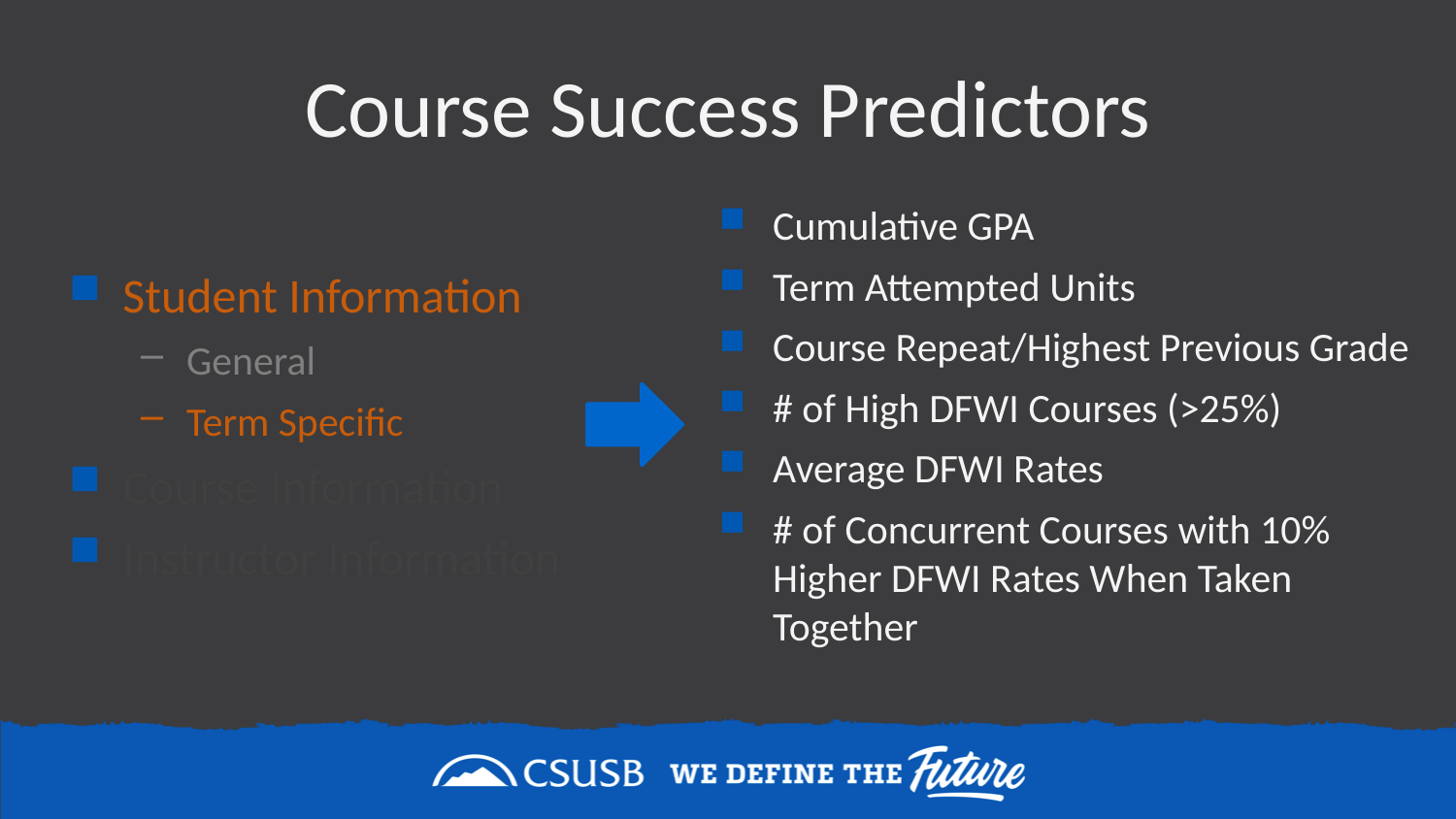

# Course Success Predictors
Student Information
General
Term Specific
Course Information
Instructor Information
Cumulative GPA
Term Attempted Units
Course Repeat/Highest Previous Grade
# of High DFWI Courses (>25%)
Average DFWI Rates
# of Concurrent Courses with 10% Higher DFWI Rates When Taken Together